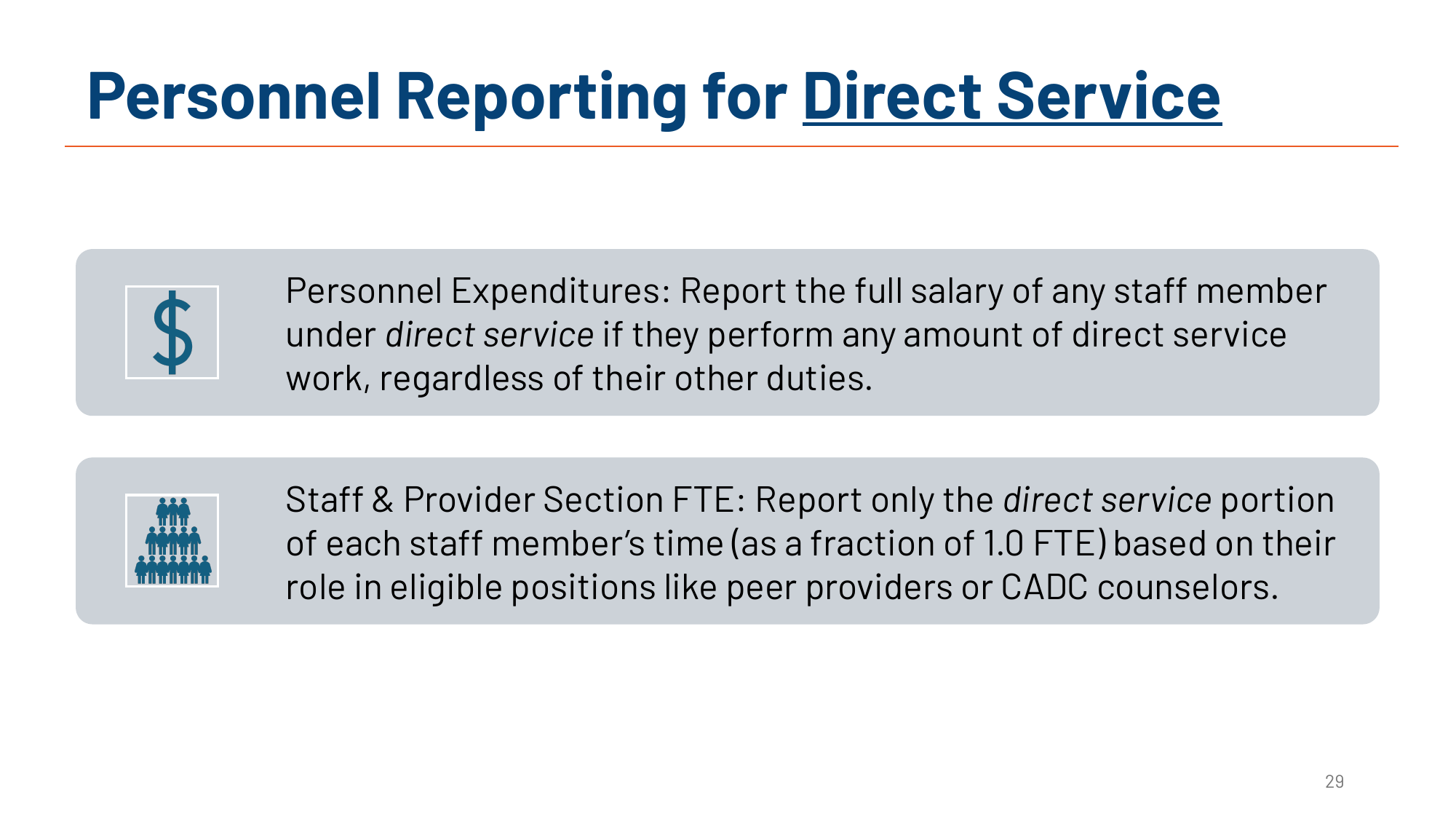

# Personnel Reporting for Direct Service

Personnel Expenditures: Report the full salary of any staff member under direct service if they perform any amount of direct service work, regardless of their other duties.

Staff & Provider Section FTE: Report only the direct service portion of each staff member’s time (as a fraction of 1.0 FTE) based on their role in eligible positions like peer providers or CADC counselors.

29